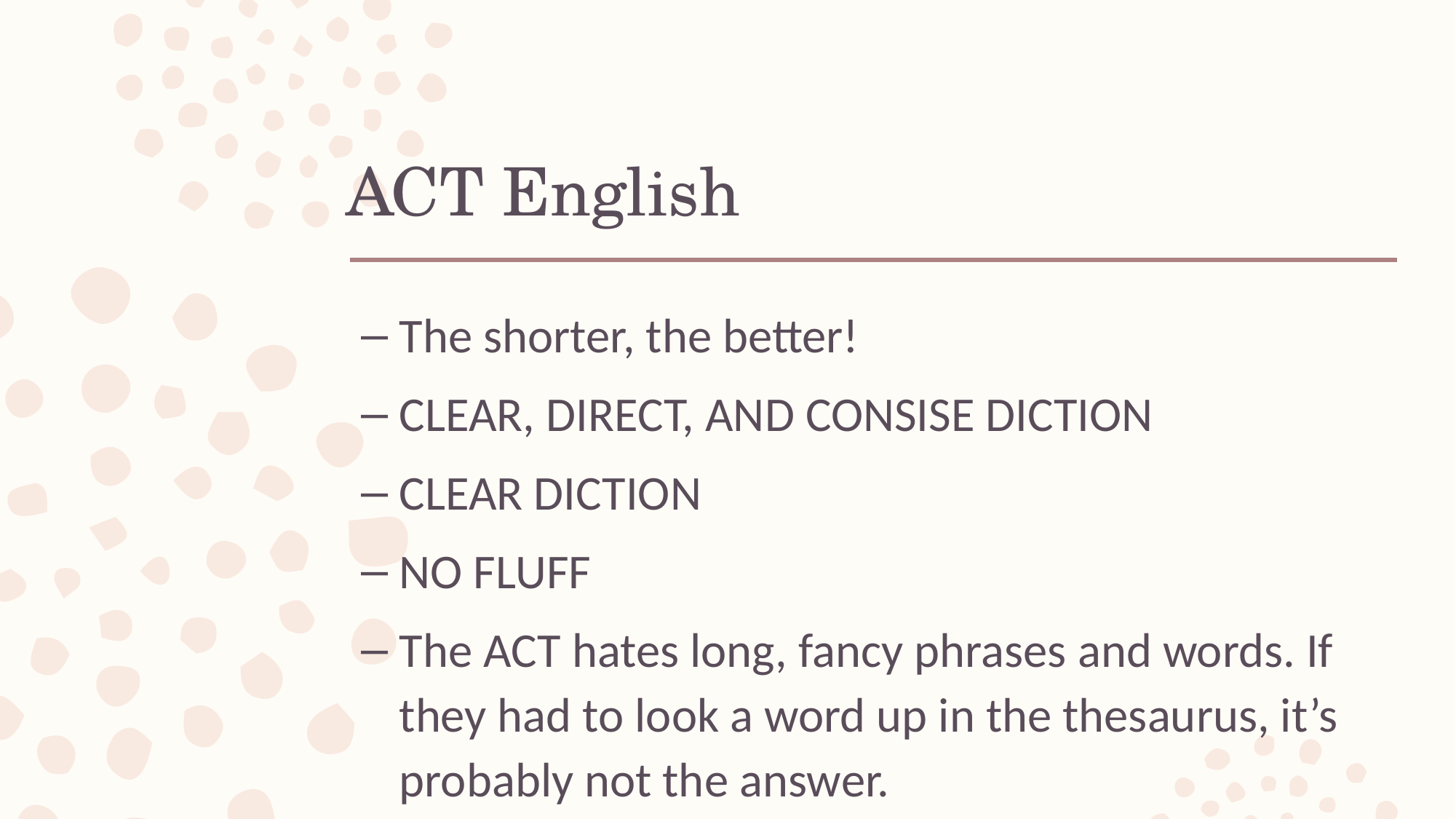

# ACT English
The shorter, the better!
CLEAR, DIRECT, AND CONSISE DICTION
CLEAR DICTION
NO FLUFF
The ACT hates long, fancy phrases and words. If they had to look a word up in the thesaurus, it’s probably not the answer.